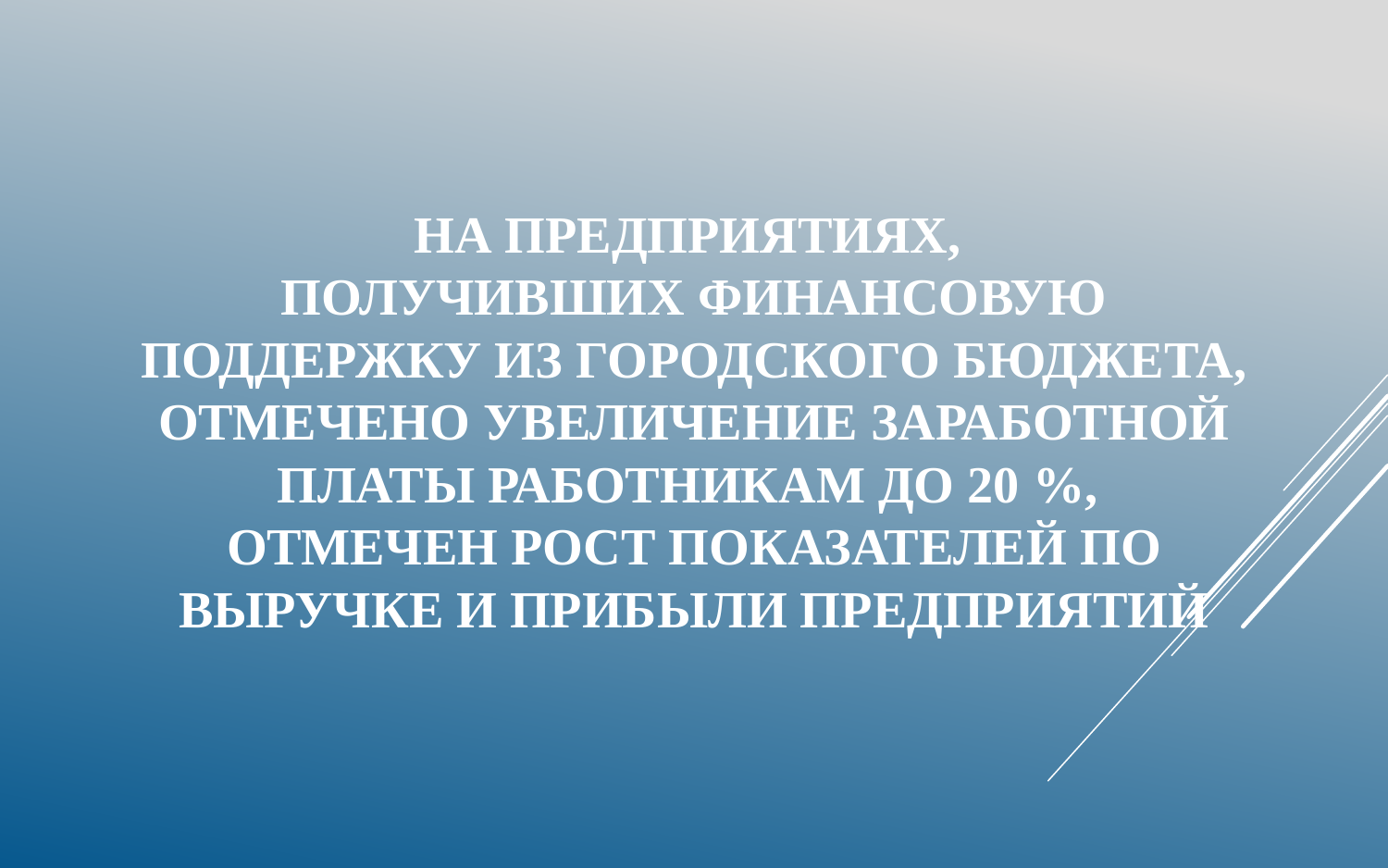

# На предприятиях, получивших финансовую поддержку из городского бюджета, отмечено увеличение заработной платы работникам до 20 %, отмечен рост показателей по выручке и прибыли предприятий